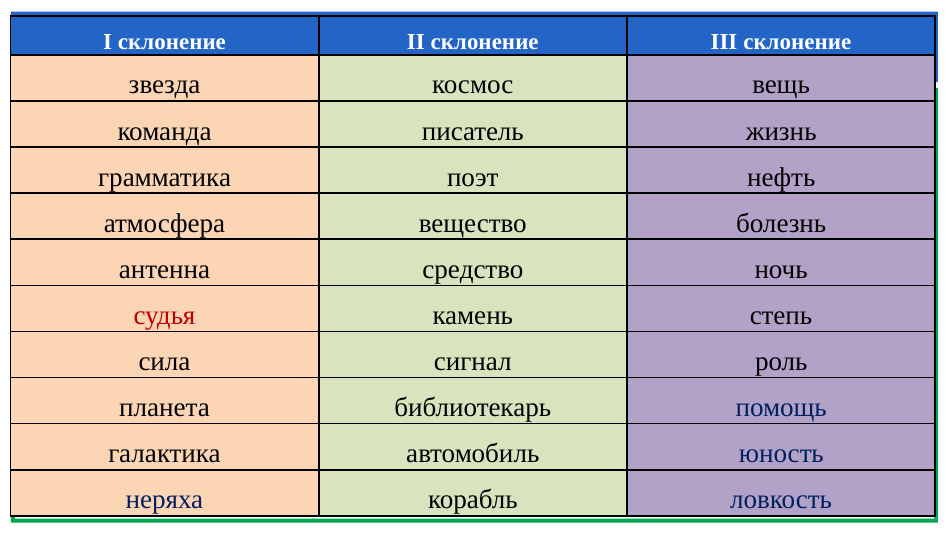

| I склонение | II склонение | III склонение |
| --- | --- | --- |
| звезда | космос | вещь |
| команда | писатель | жизнь |
| грамматика | поэт | нефть |
| атмосфера | вещество | болезнь |
| антенна | средство | ночь |
| судья | камень | степь |
| сила | сигнал | роль |
| планета | библиотекарь | помощь |
| галактика | автомобиль | юность |
| неряха | корабль | ловкость |